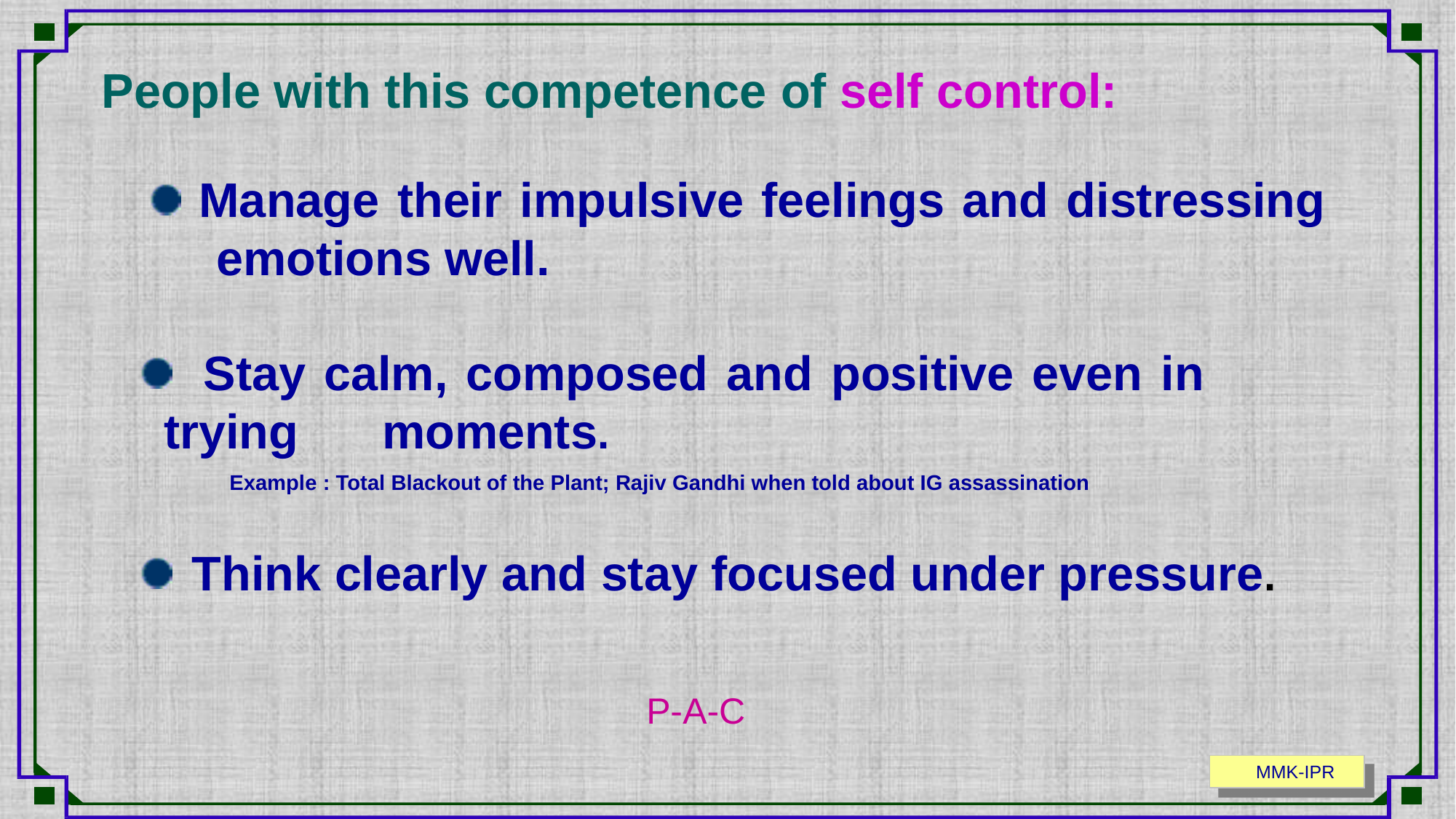

People with this competence of self control:
 Manage their impulsive feelings and distressing 	emotions well.
  Stay calm, composed and positive even in 	trying 	moments.
        Example : Total Blackout of the Plant; Rajiv Gandhi when told about IG assassination
Think clearly and stay focused under pressure.
P-A-C
       MMK-IPR